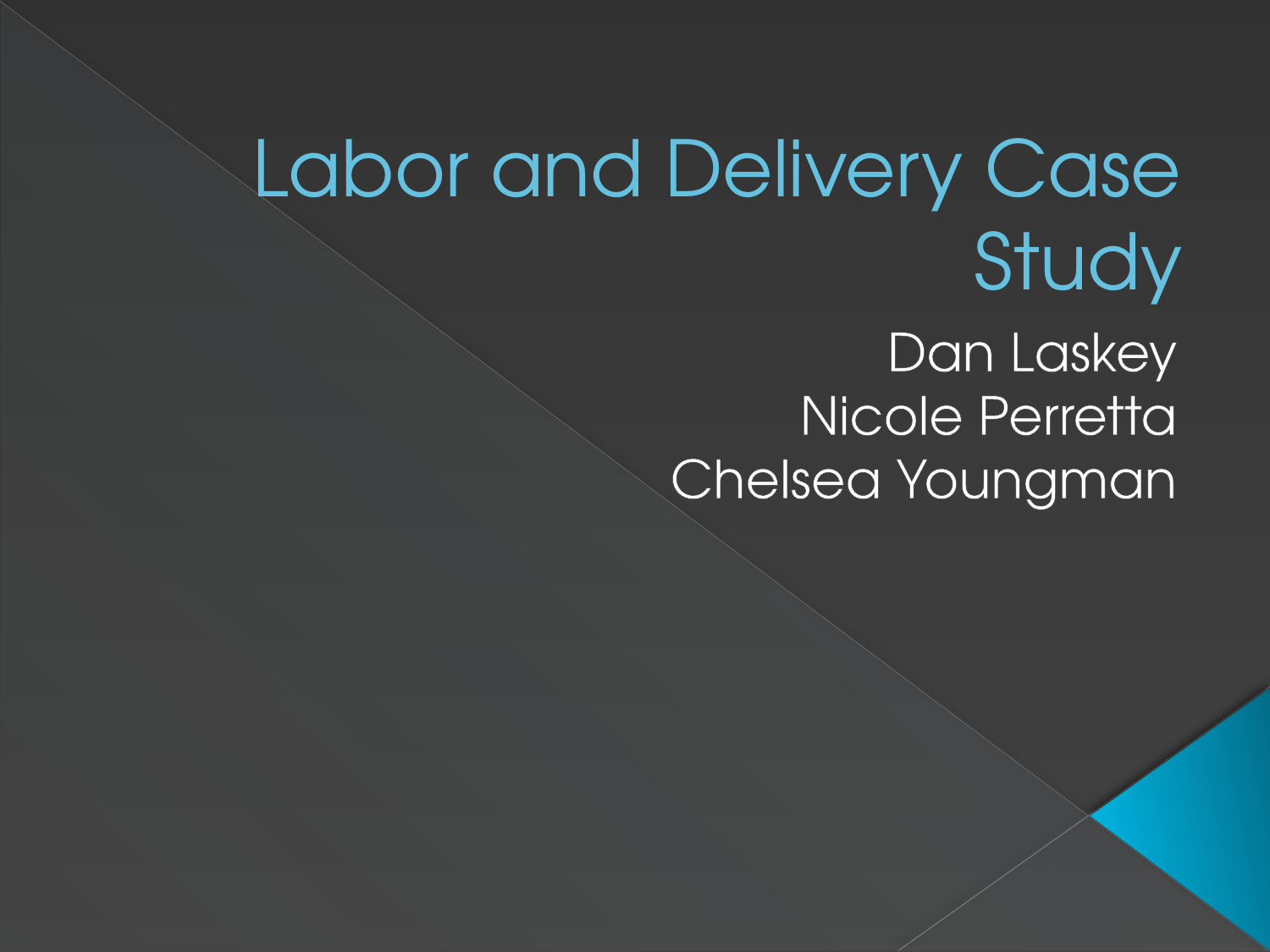

# Labor and Delivery Case Study
Dan Laskey
Nicole Perretta
Chelsea Youngman